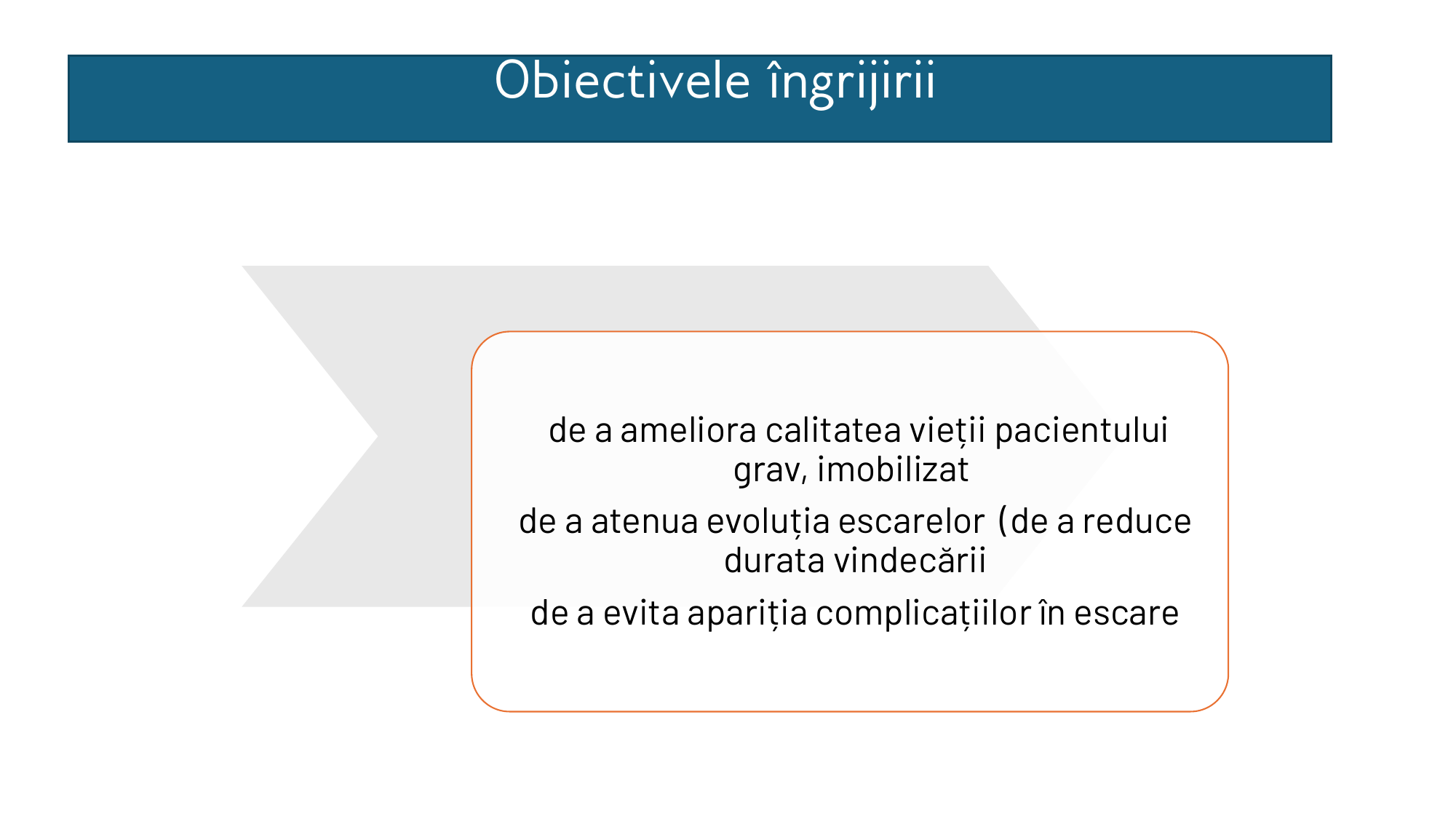

Obiectivele îngrijirii
 de a ameliora calitatea vieții pacientului grav, imobilizat
de a atenua evoluția escarelor  (de a reduce durata vindecării
de a evita apariția complicațiilor în escare